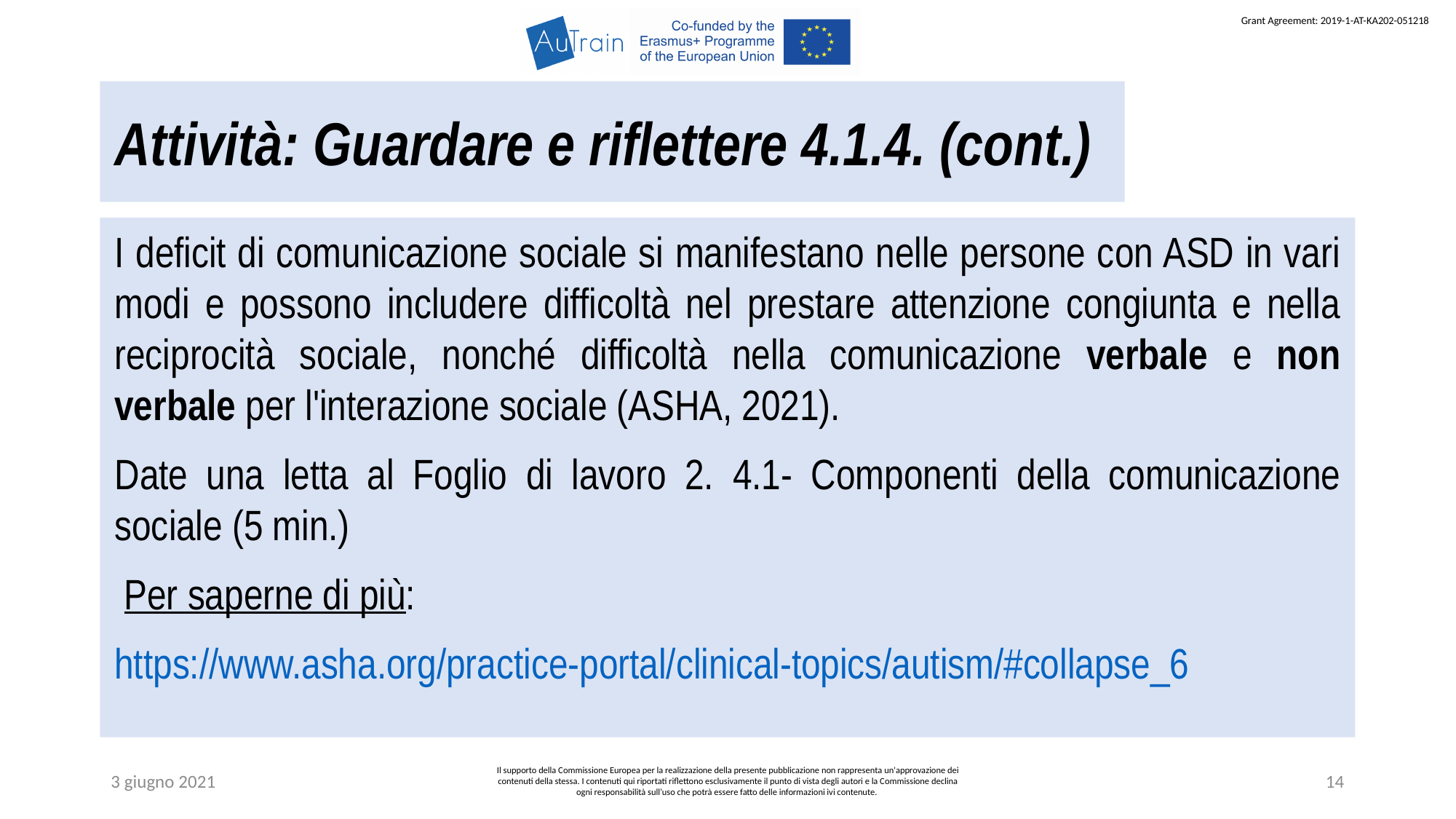

Attività: Guardare e riflettere 4.1.4. (cont.)
I deficit di comunicazione sociale si manifestano nelle persone con ASD in vari modi e possono includere difficoltà nel prestare attenzione congiunta e nella reciprocità sociale, nonché difficoltà nella comunicazione verbale e non verbale per l'interazione sociale (ASHA, 2021).
Date una letta al Foglio di lavoro 2. 4.1- Componenti della comunicazione sociale (5 min.)
 Per saperne di più:
https://www.asha.org/practice-portal/clinical-topics/autism/#collapse_6

3 giugno 2021
Il supporto della Commissione Europea per la realizzazione della presente pubblicazione non rappresenta un'approvazione dei contenuti della stessa. I contenuti qui riportati riflettono esclusivamente il punto di vista degli autori e la Commissione declina ogni responsabilità sull’uso che potrà essere fatto delle informazioni ivi contenute.
14